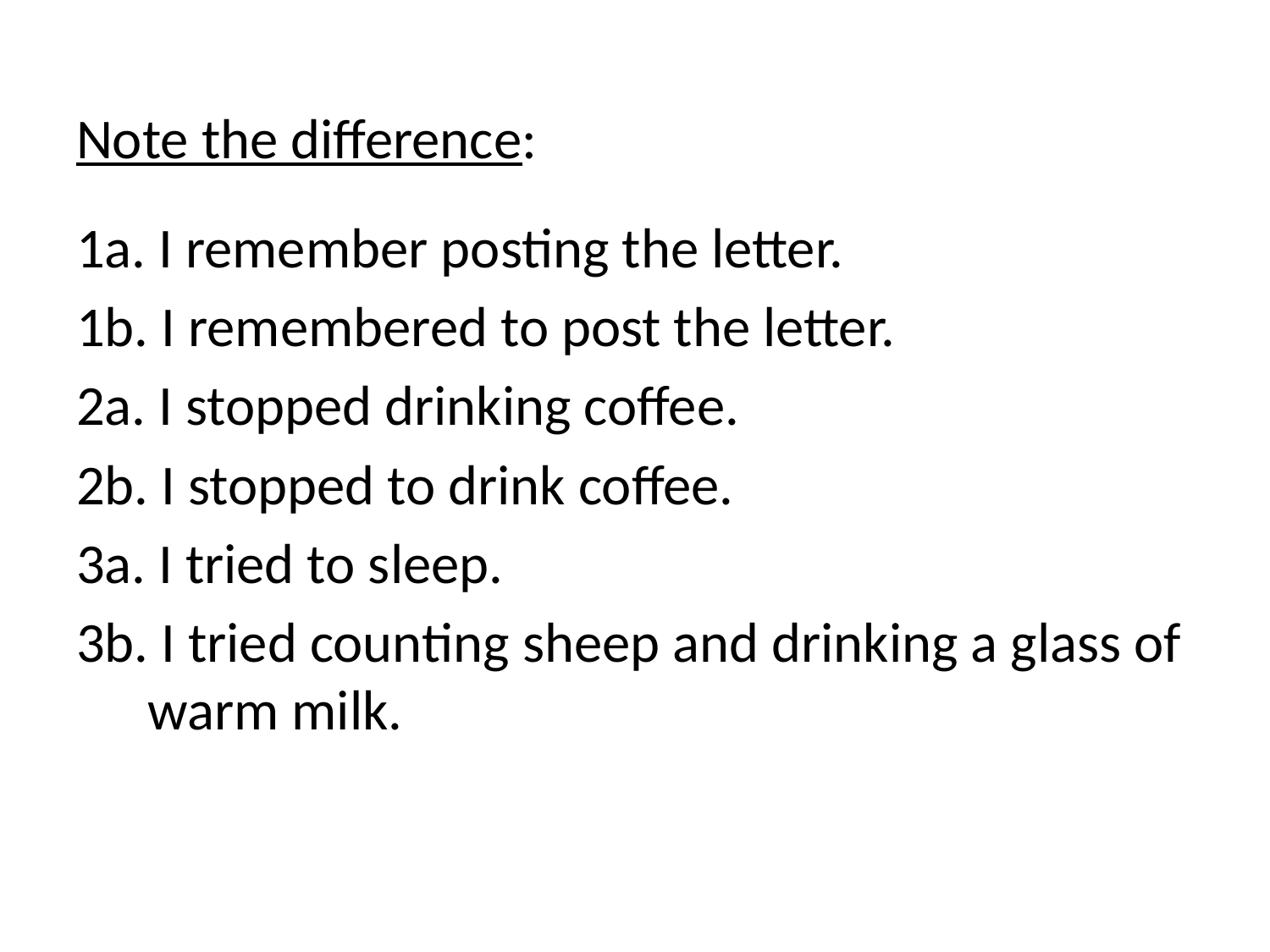

#
Note the difference:

1a. I remember posting the letter.
1b. I remembered to post the letter.
2a. I stopped drinking coffee.
2b. I stopped to drink coffee.
3a. I tried to sleep.
3b. I tried counting sheep and drinking a glass of warm milk.